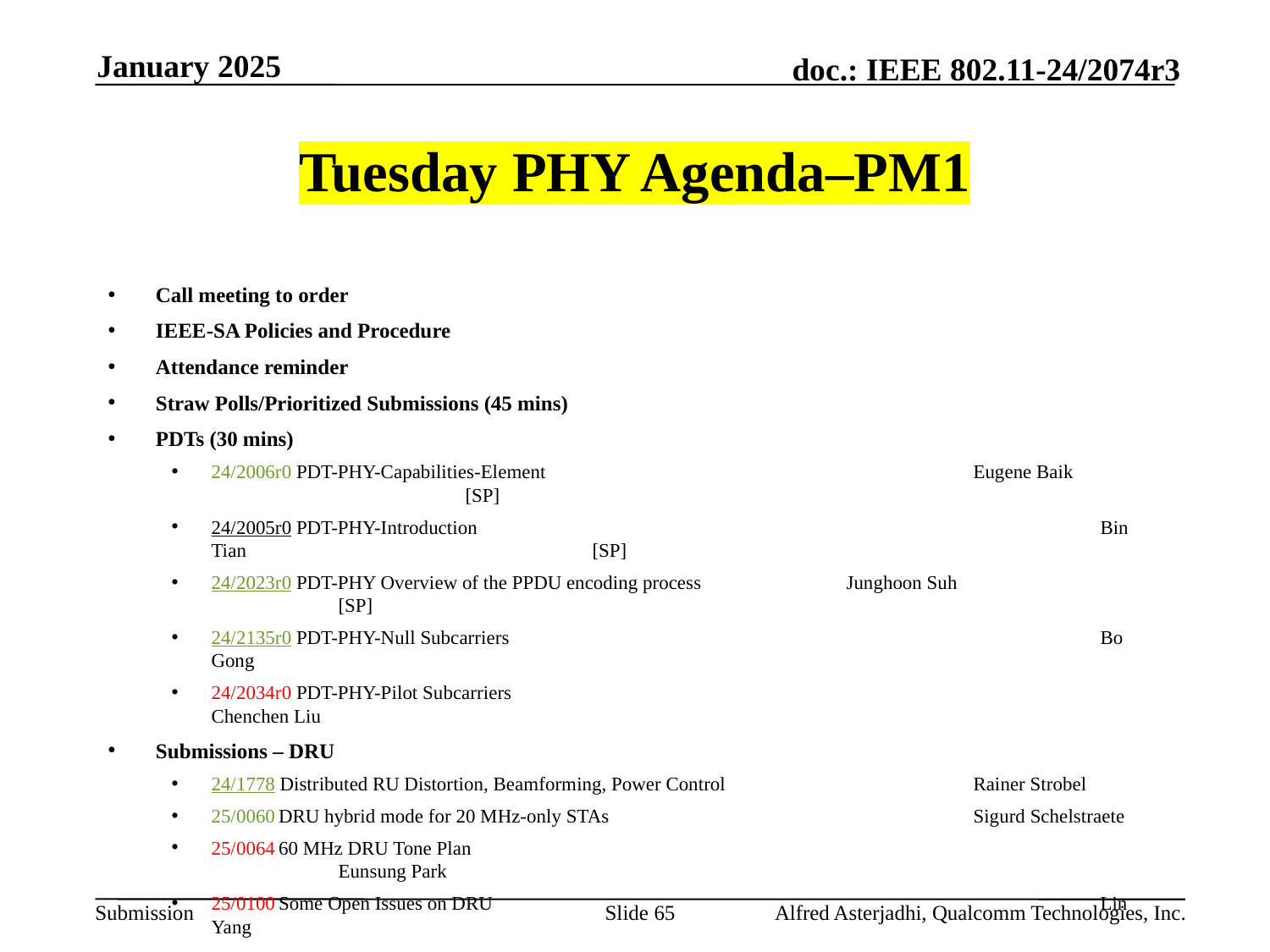

January 2025
# Tuesday PHY Agenda–PM1
Call meeting to order
IEEE-SA Policies and Procedure
Attendance reminder
Straw Polls/Prioritized Submissions (45 mins)
PDTs (30 mins)
24/2006r0 PDT-PHY-Capabilities-Element 				Eugene Baik 			[SP]
24/2005r0 PDT-PHY-Introduction 					Bin Tian 			[SP]
24/2023r0 PDT-PHY Overview of the PPDU encoding process 		Junghoon Suh 			[SP]
24/2135r0 PDT-PHY-Null Subcarriers 					Bo Gong
24/2034r0 PDT-PHY-Pilot Subcarriers 					Chenchen Liu
Submissions – DRU
24/1778 Distributed RU Distortion, Beamforming, Power Control 		Rainer Strobel
25/0060 DRU hybrid mode for 20 MHz-only STAs 			Sigurd Schelstraete
25/0064 60 MHz DRU Tone Plan 						Eunsung Park
25/0100 Some Open Issues on DRU 					Lin Yang
25/0129 DRU Distribution BW Indication in UHR Trigger Frame		Mahmoud Hasabelnaby
AoB:
Recess
Slide 65
Alfred Asterjadhi, Qualcomm Technologies, Inc.